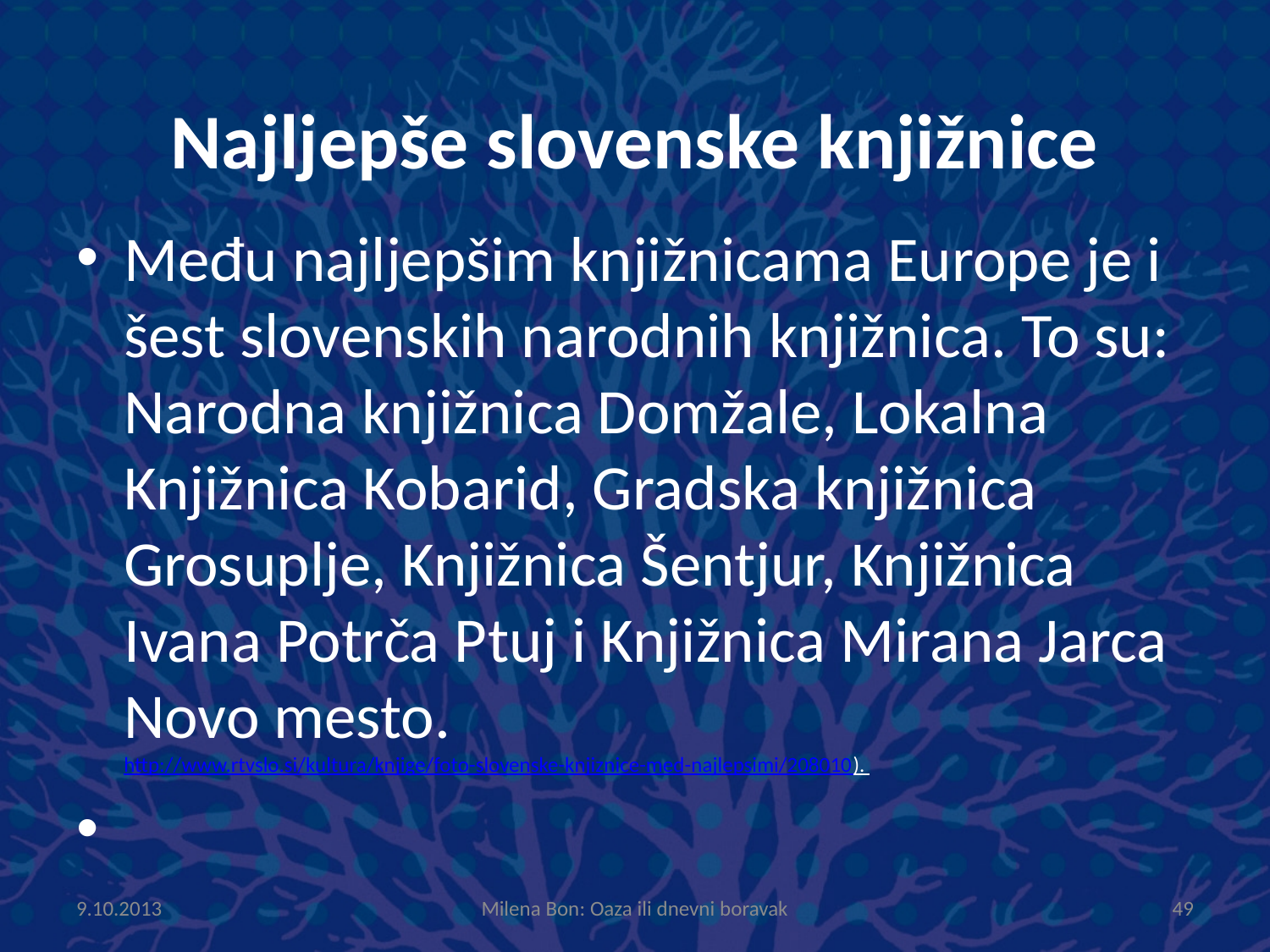

# Najljepše slovenske knjižnice
Među najljepšim knjižnicama Europe je i šest slovenskih narodnih knjižnica. To su: Narodna knjižnica Domžale, Lokalna Knjižnica Kobarid, Gradska knjižnica Grosuplje, Knjižnica Šentjur, Knjižnica Ivana Potrča Ptuj i Knjižnica Mirana Jarca Novo mesto. http://www.rtvslo.si/kultura/knjige/foto-slovenske-knjiznice-med-najlepsimi/208010).

9.10.2013
Milena Bon: Oaza ili dnevni boravak
49